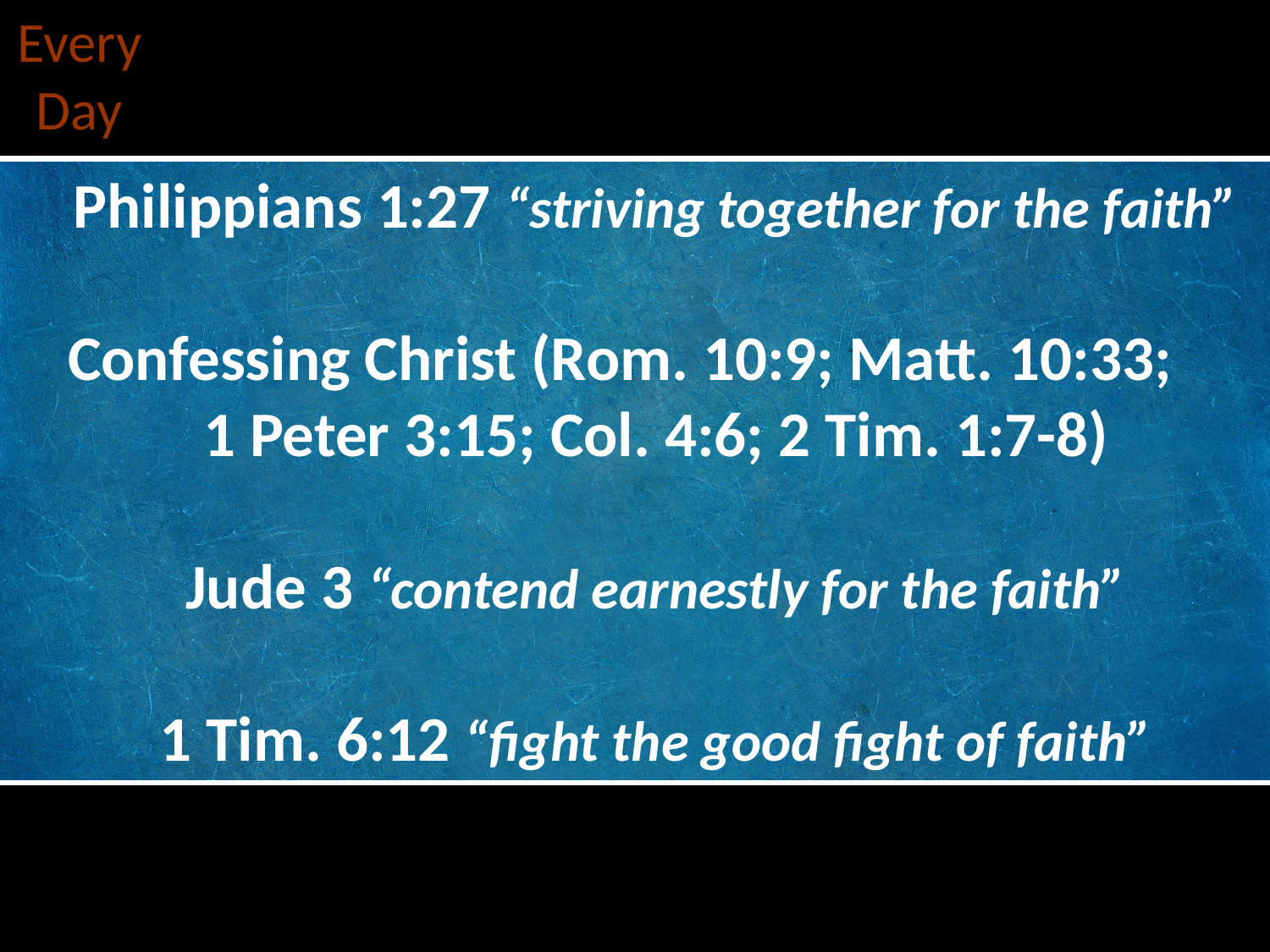

Every Day
Say Something For God
Philippians 1:27 “striving together for the faith”

Confessing Christ (Rom. 10:9; Matt. 10:33;      1 Peter 3:15; Col. 4:6; 2 Tim. 1:7-8)

Jude 3 “contend earnestly for the faith”

1 Tim. 6:12 “fight the good fight of faith”

How To Prevent Shrinking Back